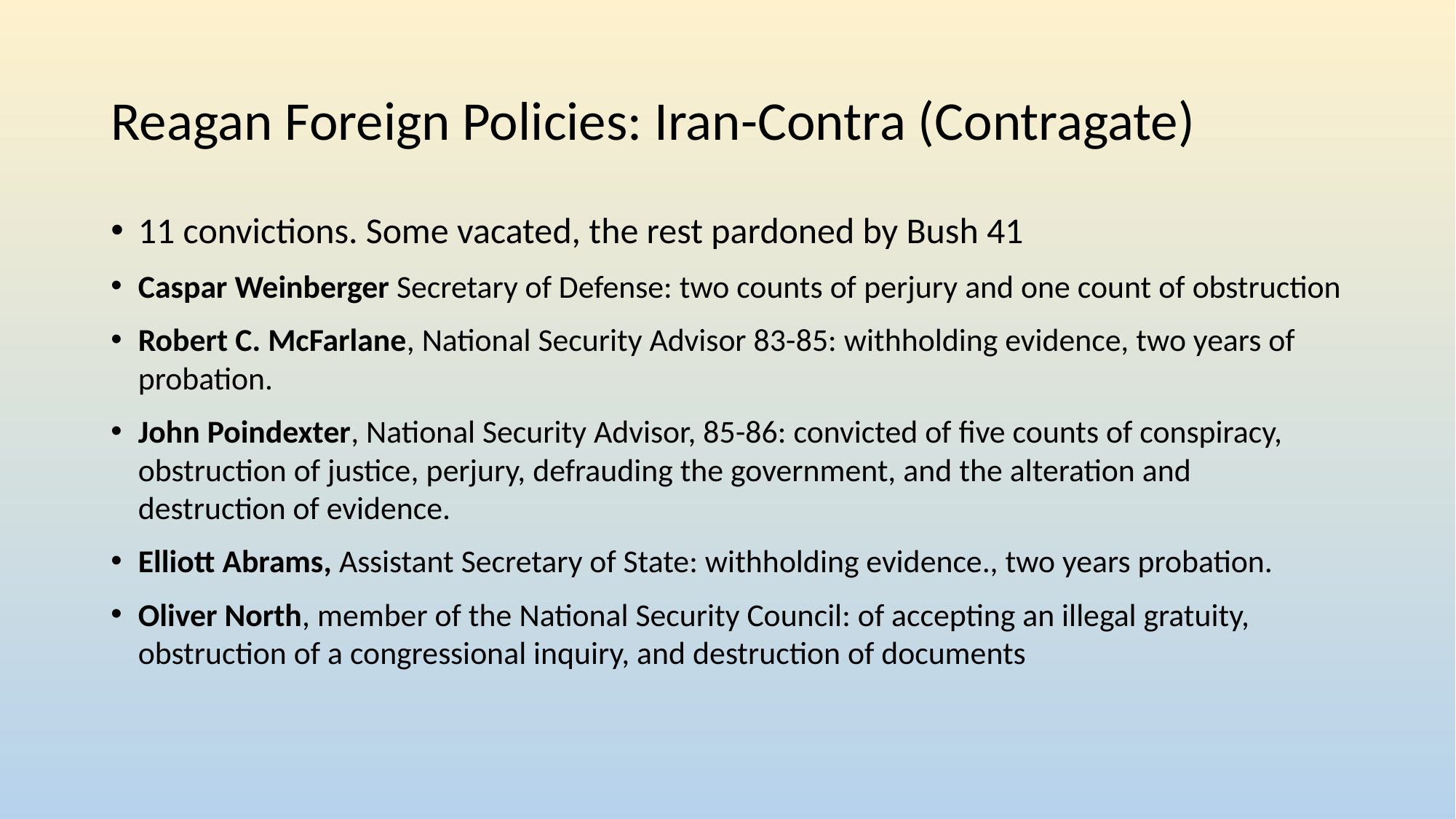

# Reagan Foreign Policies: Iran-Contra (Contragate)
11 convictions. Some vacated, the rest pardoned by Bush 41
Caspar Weinberger Secretary of Defense: two counts of perjury and one count of obstruction
Robert C. McFarlane, National Security Advisor 83-85: withholding evidence, two years of probation.
John Poindexter, National Security Advisor, 85-86: convicted of five counts of conspiracy, obstruction of justice, perjury, defrauding the government, and the alteration and destruction of evidence.
Elliott Abrams, Assistant Secretary of State: withholding evidence., two years probation.
Oliver North, member of the National Security Council: of accepting an illegal gratuity, obstruction of a congressional inquiry, and destruction of documents